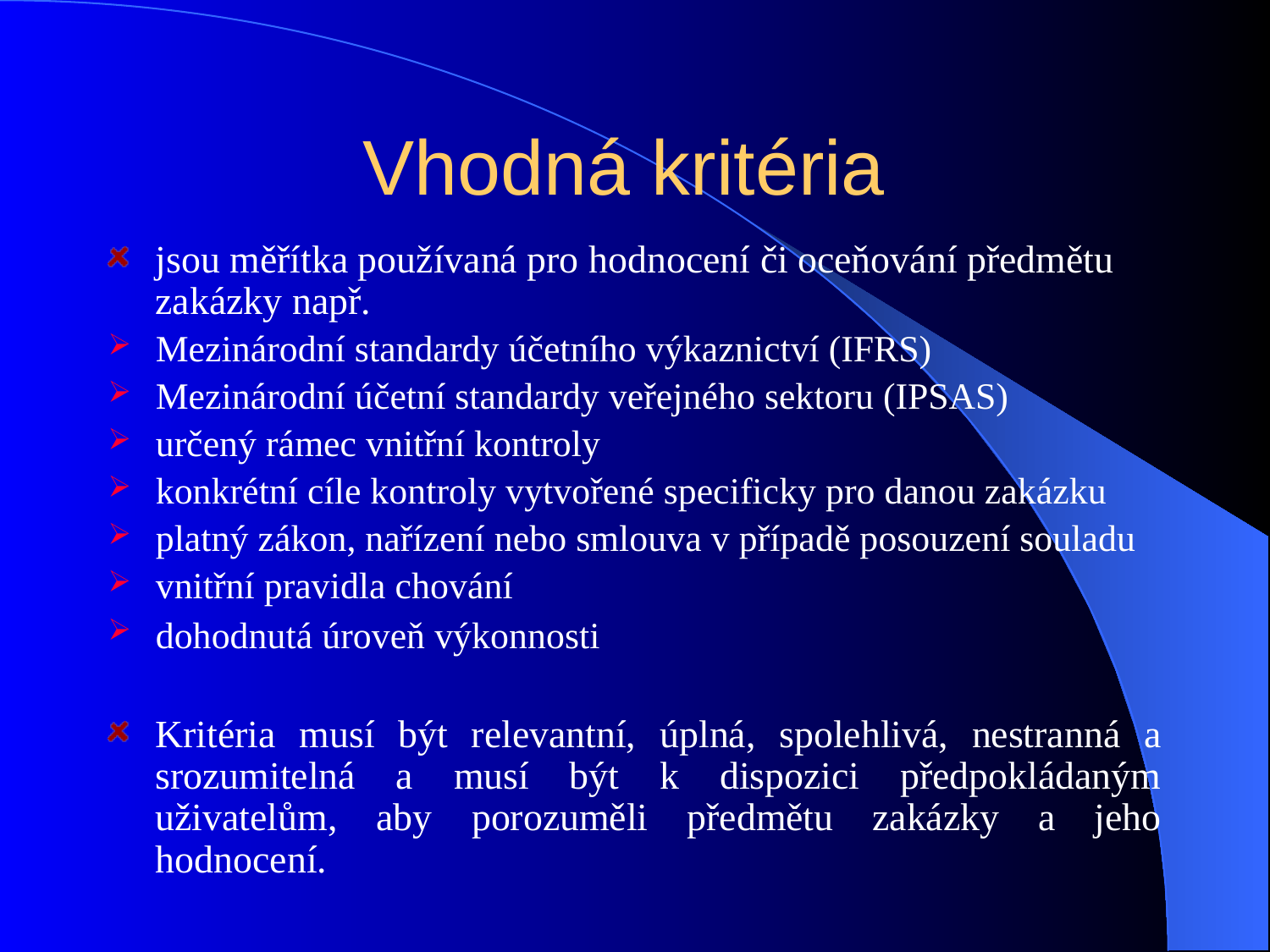

# Vhodná kritéria
jsou měřítka používaná pro hodnocení či oceňování předmětu zakázky např.
Mezinárodní standardy účetního výkaznictví (IFRS)
Mezinárodní účetní standardy veřejného sektoru (IPSAS)
určený rámec vnitřní kontroly
konkrétní cíle kontroly vytvořené specificky pro danou zakázku
platný zákon, nařízení nebo smlouva v případě posouzení souladu
vnitřní pravidla chování
dohodnutá úroveň výkonnosti

Kritéria musí být relevantní, úplná, spolehlivá, nestranná a srozumitelná a musí být k dispozici předpokládaným uživatelům, aby porozuměli předmětu zakázky a jeho hodnocení.